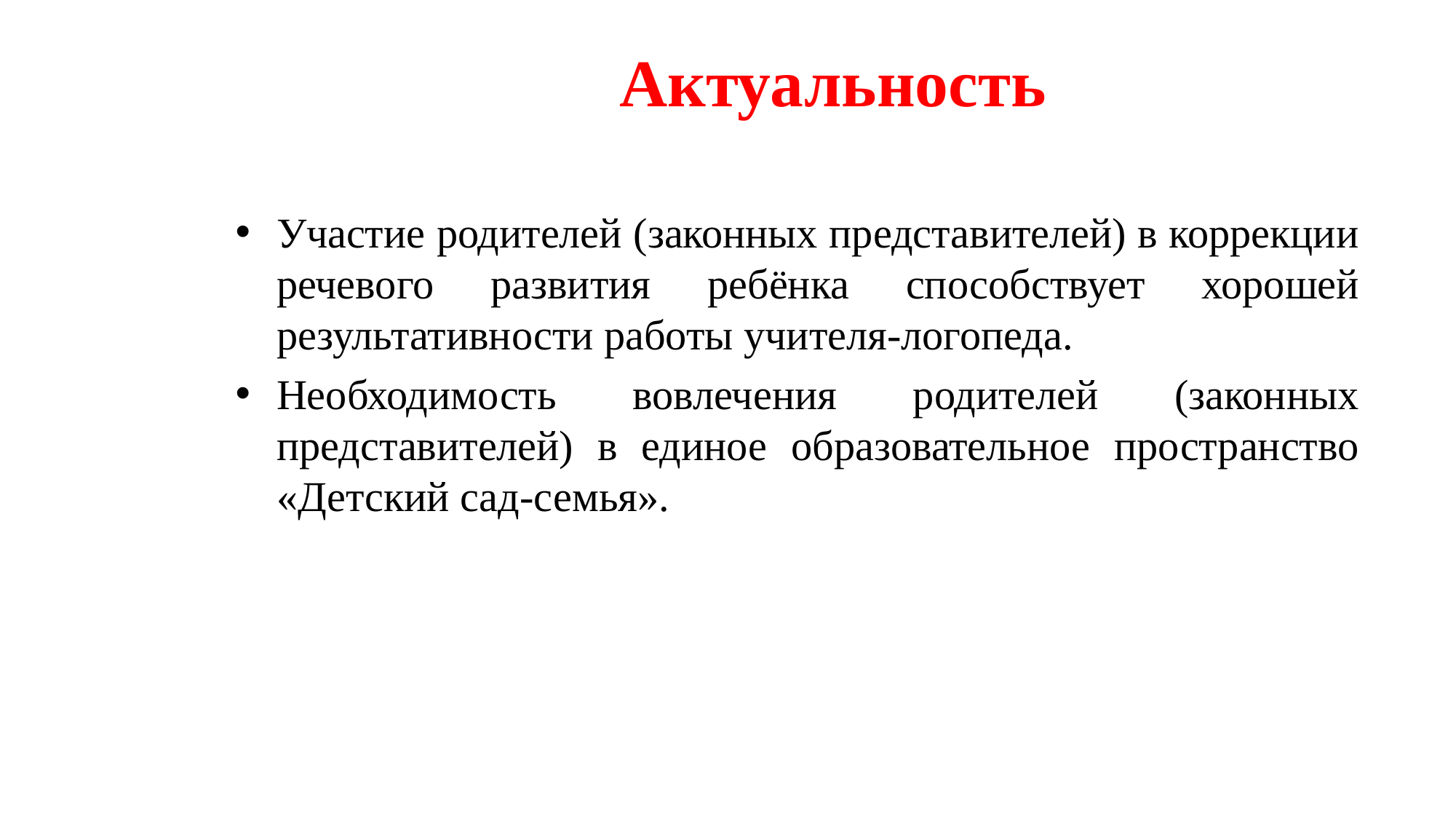

# Актуальность
Участие родителей (законных представителей) в коррекции речевого развития ребёнка способствует хорошей результативности работы учителя-логопеда.
Необходимость вовлечения родителей (законных представителей) в единое образовательное пространство «Детский сад-семья».